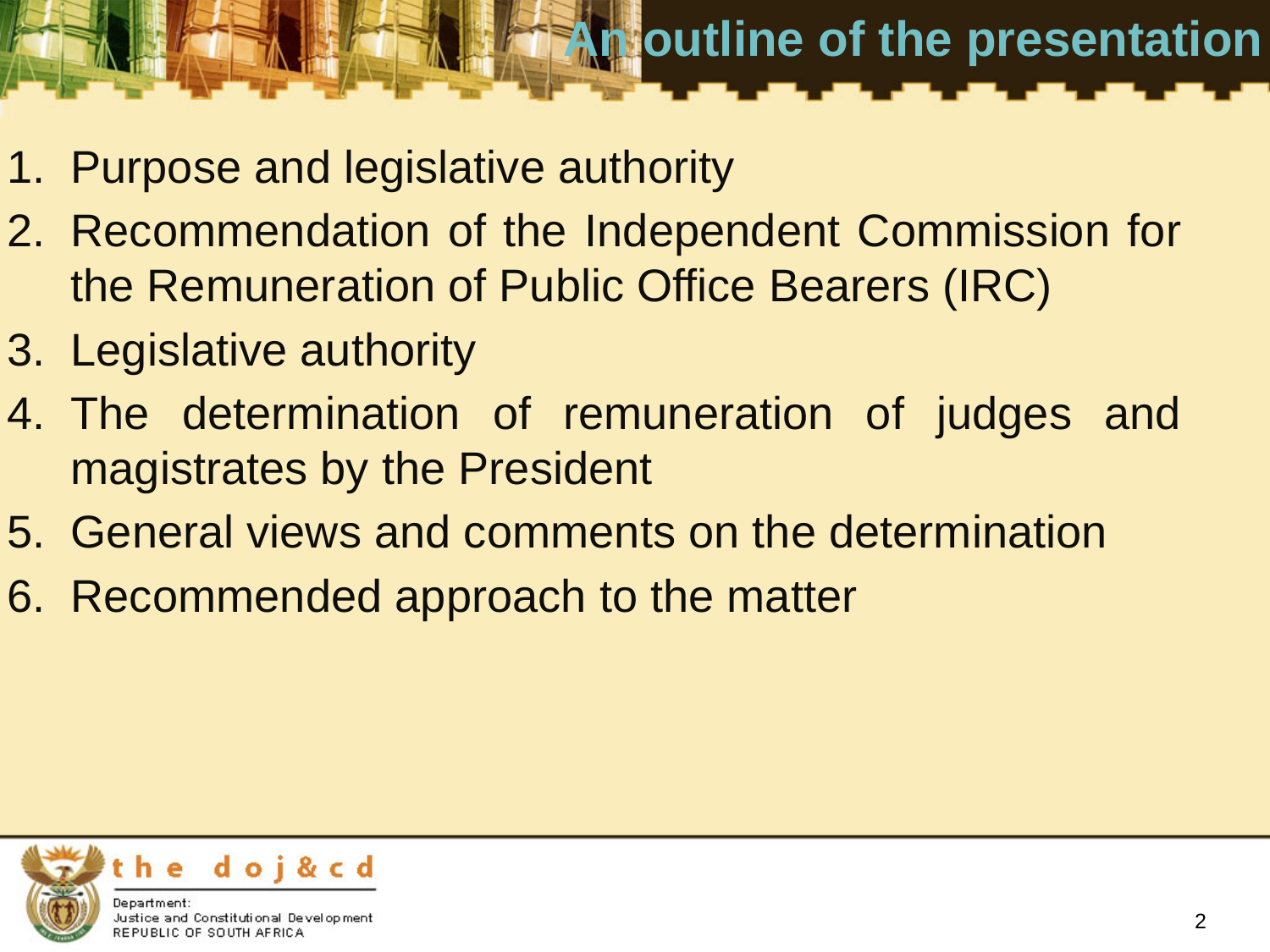

An outline of the presentation

Purpose and legislative authority
Recommendation of the Independent Commission for the Remuneration of Public Office Bearers (IRC)
Legislative authority
The determination of remuneration of judges and magistrates by the President
General views and comments on the determination
Recommended approach to the matter

2